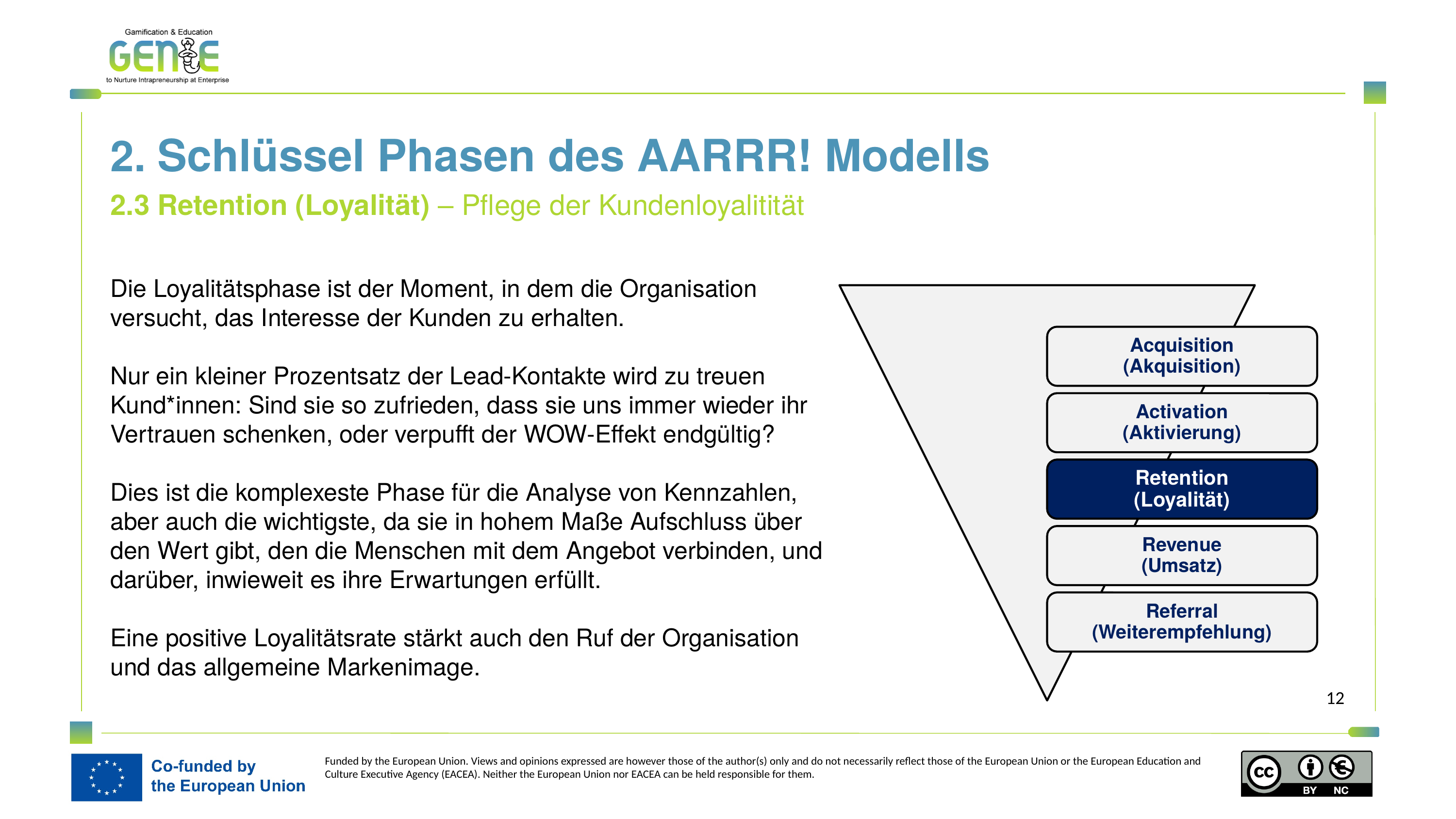

2. Schlüssel Phasen des AARRR! Modells
2.3 Retention (Loyalität) – Pflege der Kundenloyalitität
Die Loyalitätsphase ist der Moment, in dem die Organisation versucht, das Interesse der Kunden zu erhalten.

Nur ein kleiner Prozentsatz der Lead-Kontakte wird zu treuen Kund*innen: Sind sie so zufrieden, dass sie uns immer wieder ihr Vertrauen schenken, oder verpufft der WOW-Effekt endgültig?

Dies ist die komplexeste Phase für die Analyse von Kennzahlen, aber auch die wichtigste, da sie in hohem Maße Aufschluss über den Wert gibt, den die Menschen mit dem Angebot verbinden, und darüber, inwieweit es ihre Erwartungen erfüllt.

Eine positive Loyalitätsrate stärkt auch den Ruf der Organisation und das allgemeine Markenimage.

Acquisition
(Akquisition)

Activation
(Aktivierung)

Retention
(Loyalität)

Revenue
(Umsatz)

Referral
(Weiterempfehlung)